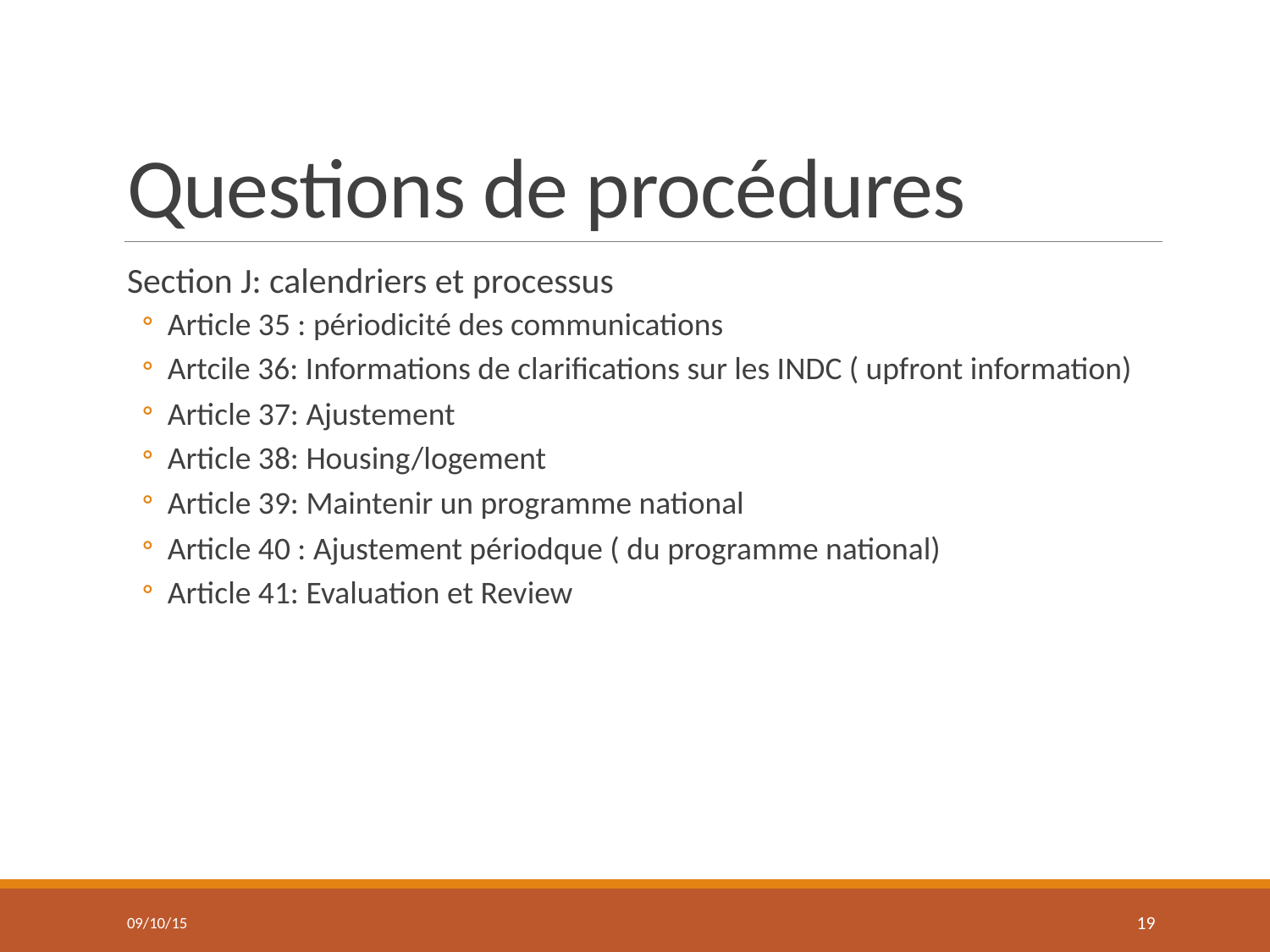

# Questions de procédures
Section J: calendriers et processus
Article 35 : périodicité des communications
Artcile 36: Informations de clarifications sur les INDC ( upfront information)
Article 37: Ajustement
Article 38: Housing/logement
Article 39: Maintenir un programme national
Article 40 : Ajustement périodque ( du programme national)
Article 41: Evaluation et Review

09/10/15
19